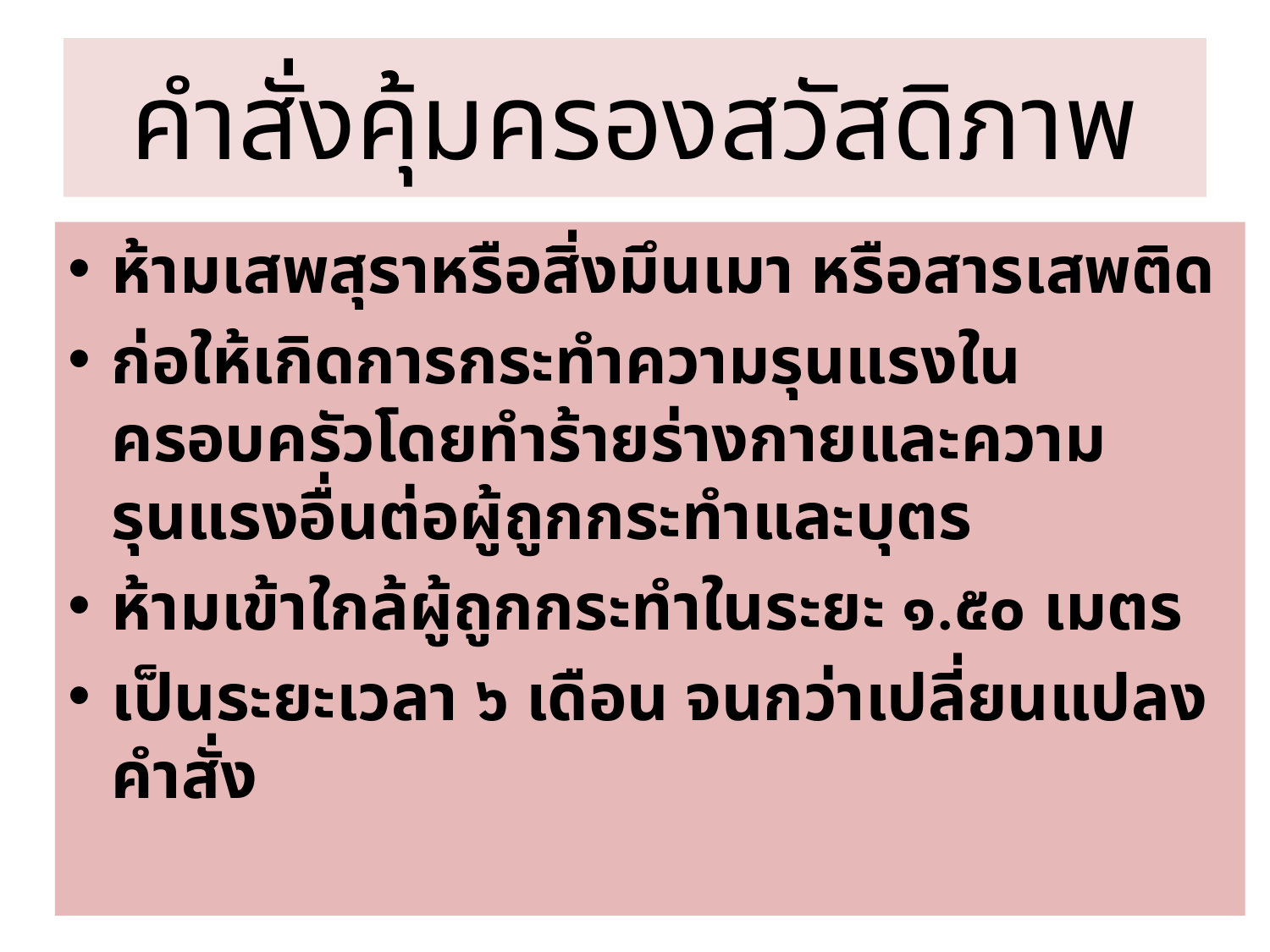

# คำสั่งคุ้มครองสวัสดิภาพ
ห้ามเสพสุราหรือสิ่งมึนเมา หรือสารเสพติด
ก่อให้เกิดการกระทำความรุนแรงในครอบครัวโดยทำร้ายร่างกายและความรุนแรงอื่นต่อผู้ถูกกระทำและบุตร
ห้ามเข้าใกล้ผู้ถูกกระทำในระยะ ๑.๕๐ เมตร
เป็นระยะเวลา ๖ เดือน จนกว่าเปลี่ยนแปลงคำสั่ง